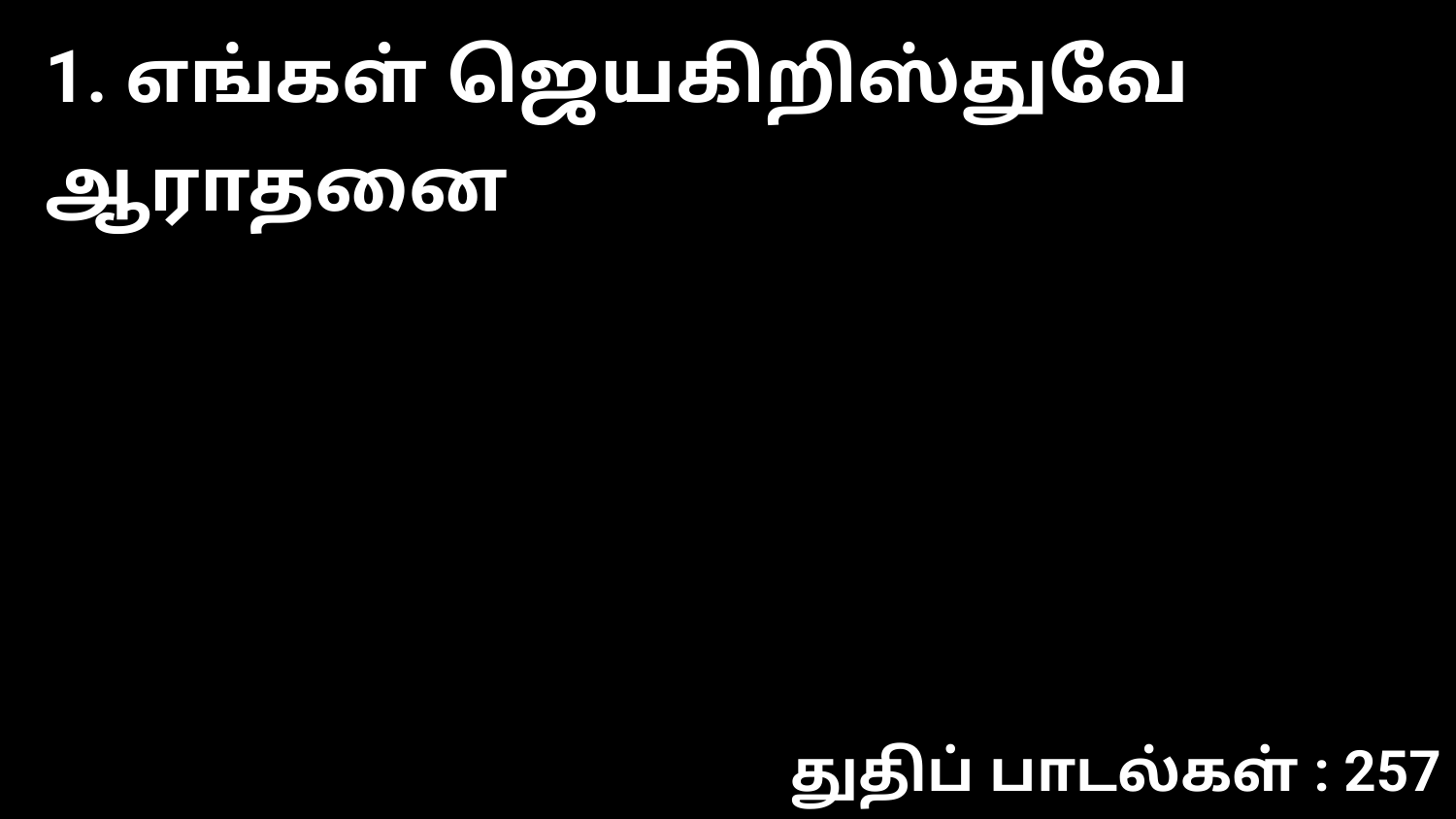

1. எங்கள் ஜெயகிறிஸ்துவே ஆராதனை
துதிப் பாடல்கள் : 257